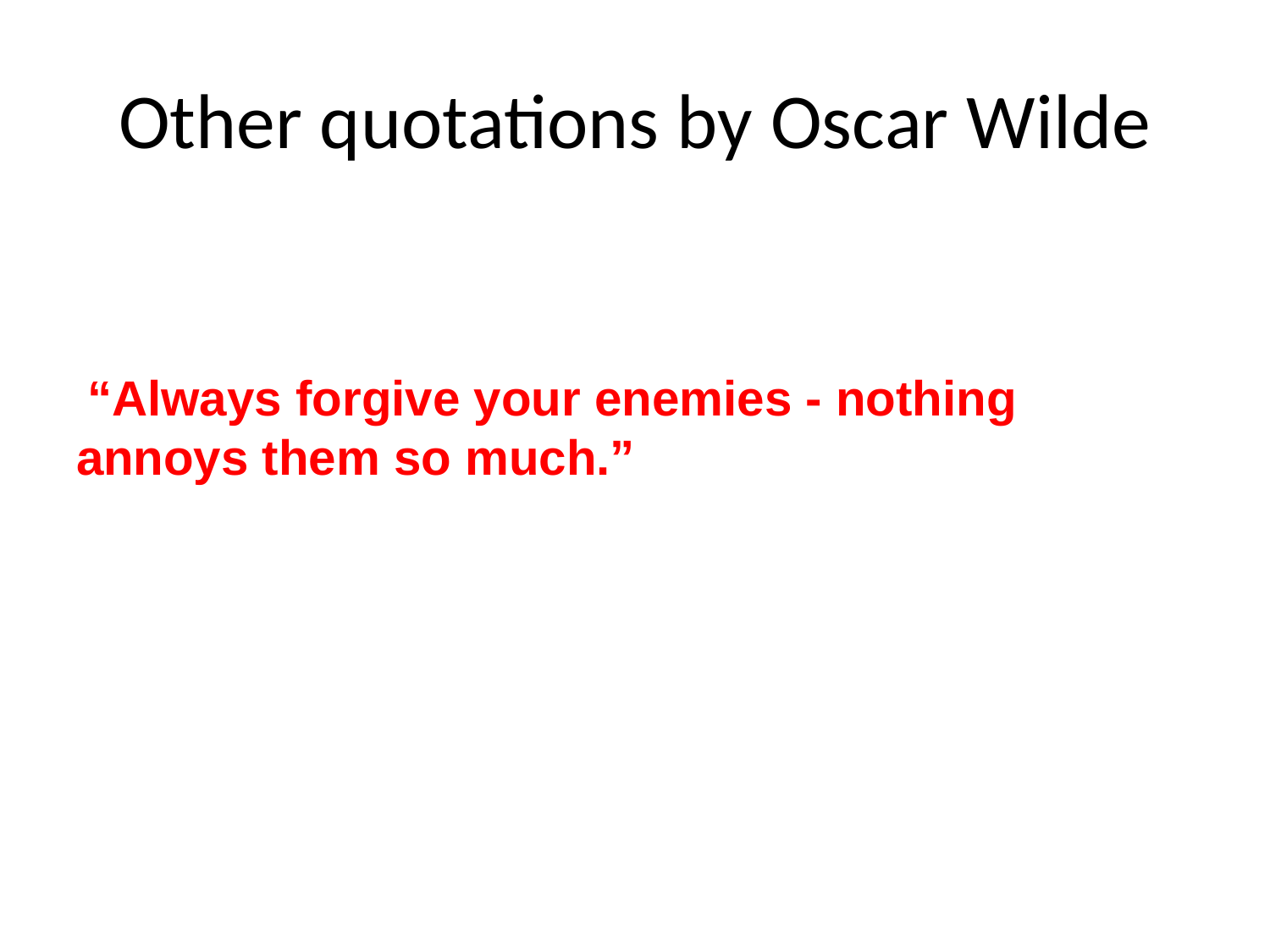

# Other quotations by Oscar Wilde

 “Always forgive your enemies - nothing annoys them so much.”